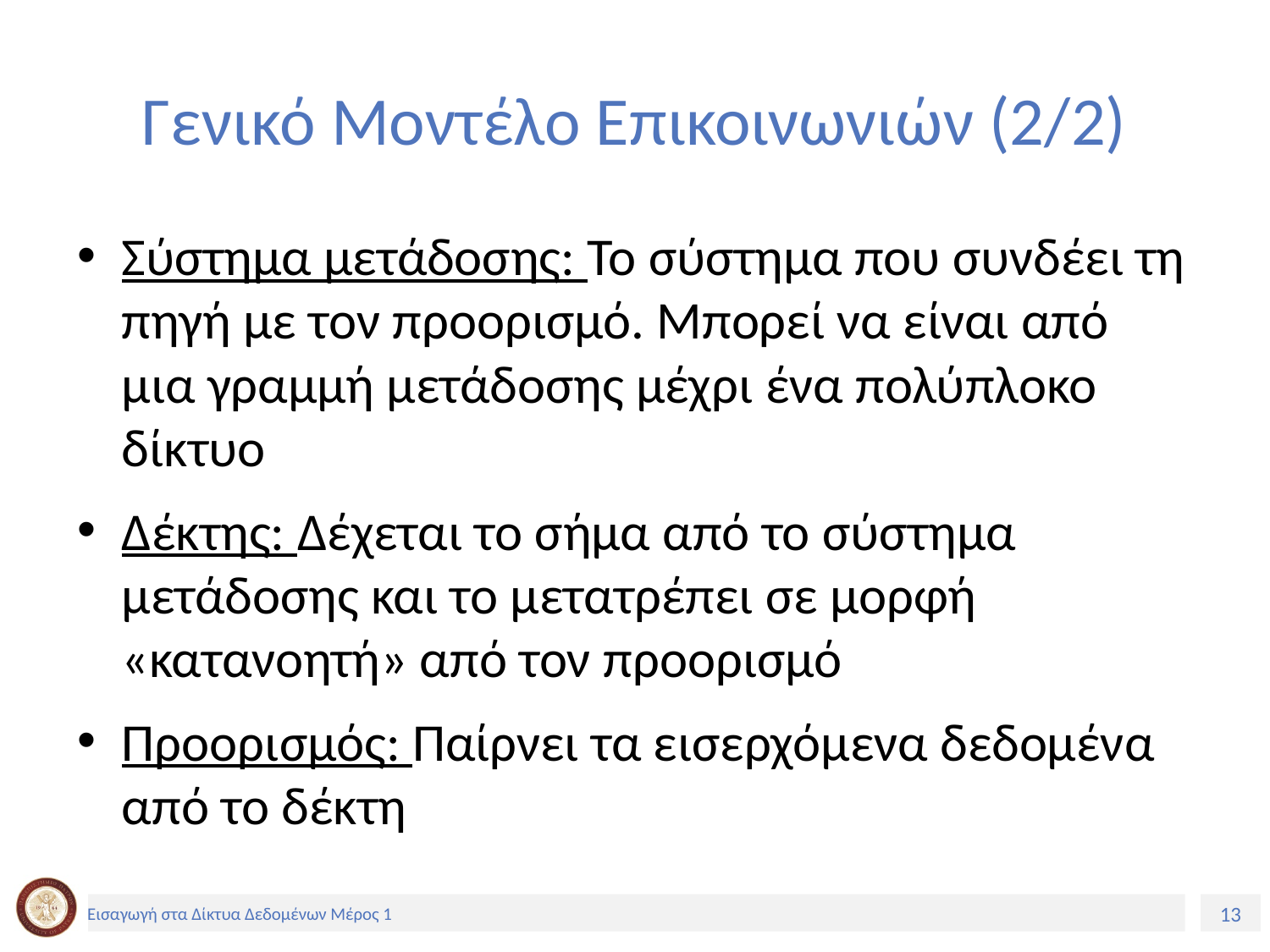

# Γενικό Μοντέλο Επικοινωνιών (2/2)
Σύστημα μετάδοσης: Το σύστημα που συνδέει τη πηγή με τον προορισμό. Μπορεί να είναι από μια γραμμή μετάδοσης μέχρι ένα πολύπλοκο δίκτυο
Δέκτης: Δέχεται το σήμα από το σύστημα μετάδοσης και το μετατρέπει σε μορφή «κατανοητή» από τον προορισμό
Προορισμός: Παίρνει τα εισερχόμενα δεδομένα από το δέκτη